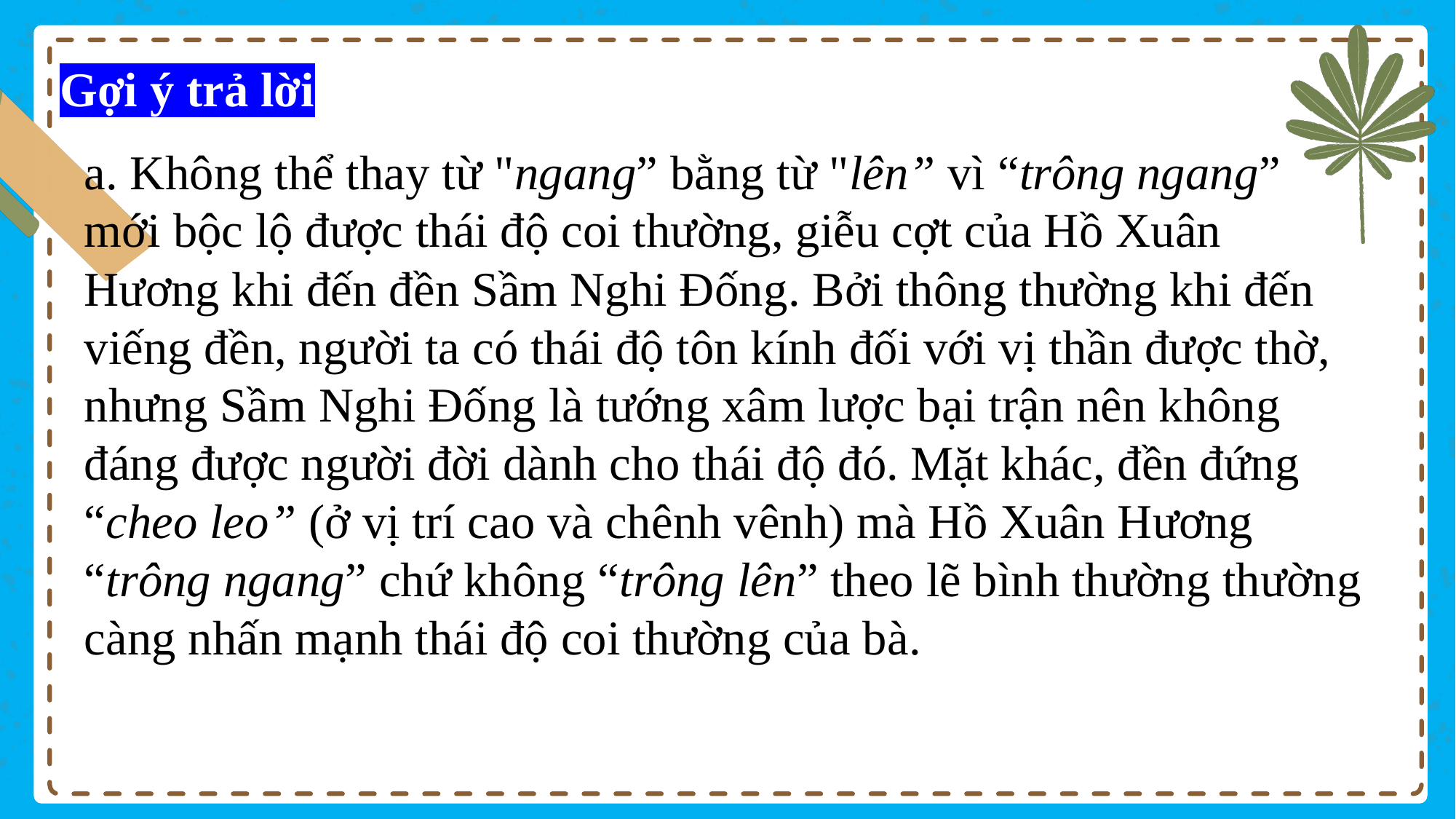

Gợi ý trả lời

a. Không thể thay từ "ngang” bằng từ "lên” vì “trông ngang” mới bộc lộ được thái độ coi thường, giễu cợt của Hồ Xuân Hương khi đến đền Sầm Nghi Đống. Bởi thông thường khi đến viếng đền, người ta có thái độ tôn kính đối với vị thần được thờ, nhưng Sầm Nghi Đống là tướng xâm lược bại trận nên không đáng được người đời dành cho thái độ đó. Mặt khác, đền đứng “cheo leo” (ở vị trí cao và chênh vênh) mà Hồ Xuân Hương “trông ngang” chứ không “trông lên” theo lẽ bình thường thường càng nhấn mạnh thái độ coi thường của bà.